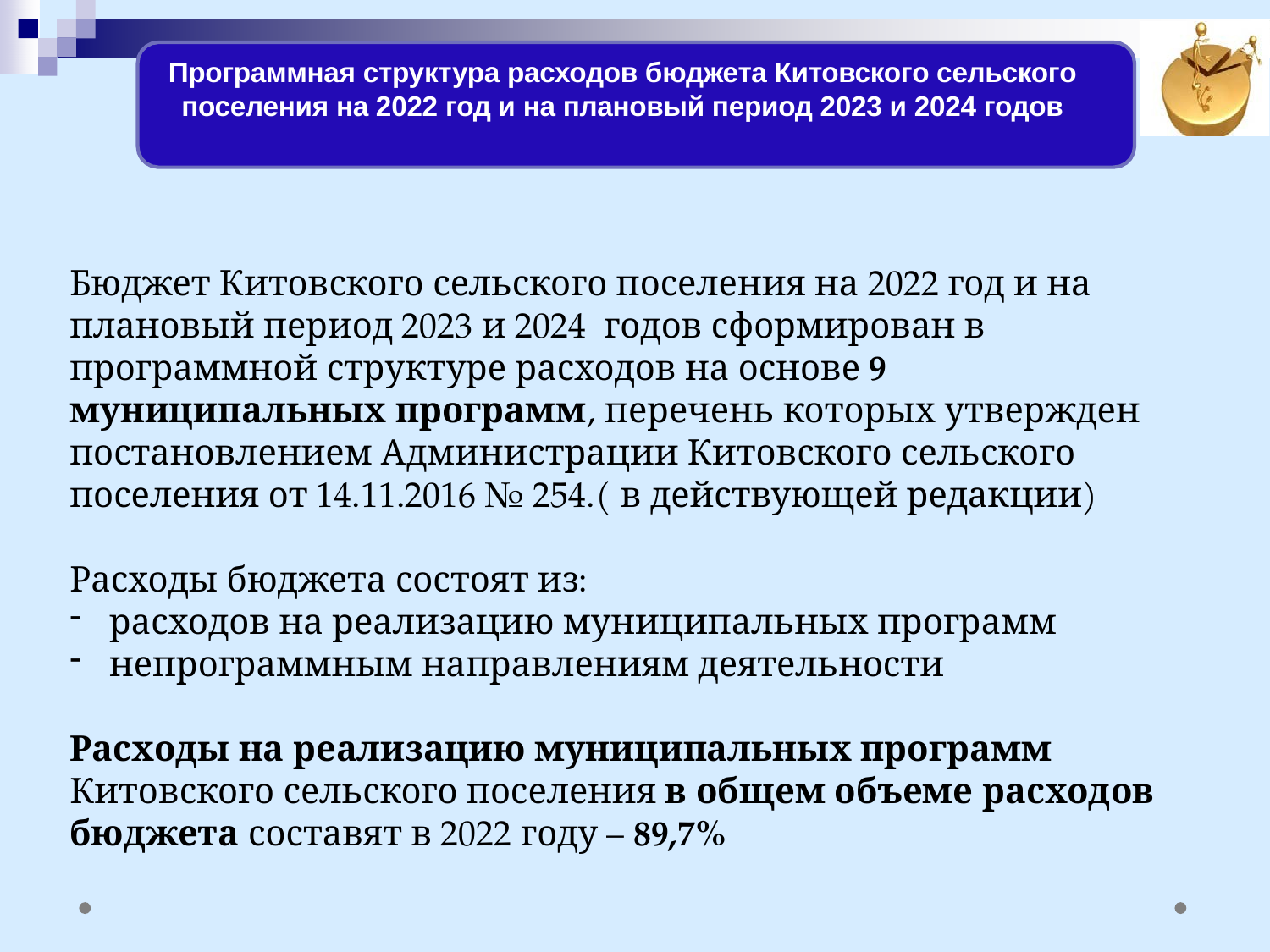

Программная структура расходов бюджета Китовского сельского поселения на 2022 год и на плановый период 2023 и 2024 годов

Бюджет Китовского сельского поселения на 2022 год и на плановый период 2023 и 2024  годов сформирован в программной структуре расходов на основе 9 муниципальных программ, перечень которых утвержден постановлением Администрации Китовского сельского поселения от 14.11.2016 № 254.( в действующей редакции)

Расходы бюджета состоят из:
расходов на реализацию муниципальных программ
непрограммным направлениям деятельности

Расходы на реализацию муниципальных программ Китовского сельского поселения в общем объеме расходов бюджета составят в 2022 году – 89,7%